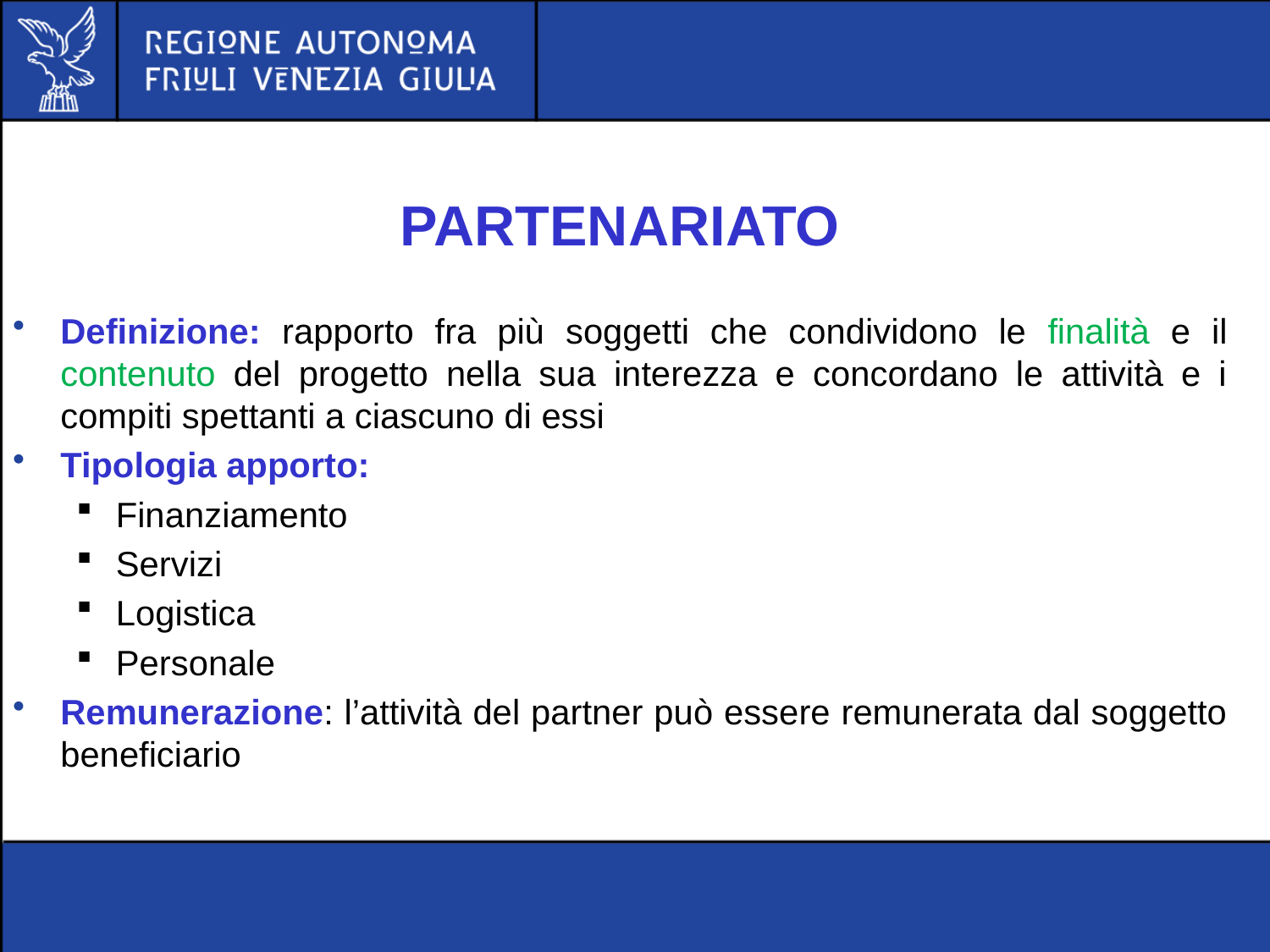

#
PARTENARIATO

Definizione: rapporto fra più soggetti che condividono le finalità e il contenuto del progetto nella sua interezza e concordano le attività e i compiti spettanti a ciascuno di essi
Tipologia apporto:
Finanziamento
Servizi
Logistica
Personale
Remunerazione: l’attività del partner può essere remunerata dal soggetto beneficiario